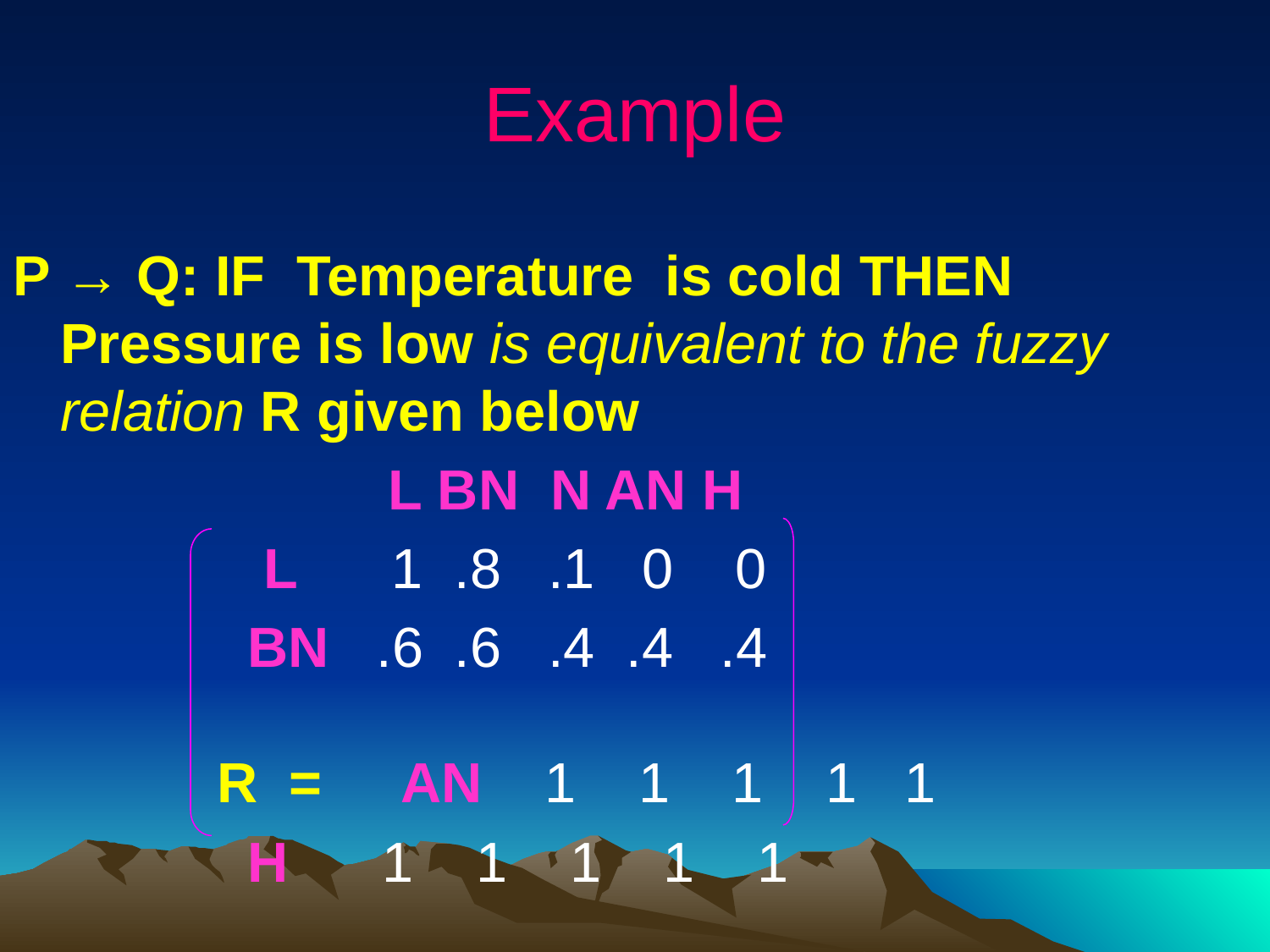

# Example
P → Q: IF  Temperature  is cold THEN Pressure is low is equivalent to the fuzzy relation R given below
                        L BN  N AN H
                L      1  .8   .1   0    0
               BN   .6  .6   .4  .4   .4                                                                                                                       R  =     AN    1    1    1    1   1
               H      1    1    1    1    1